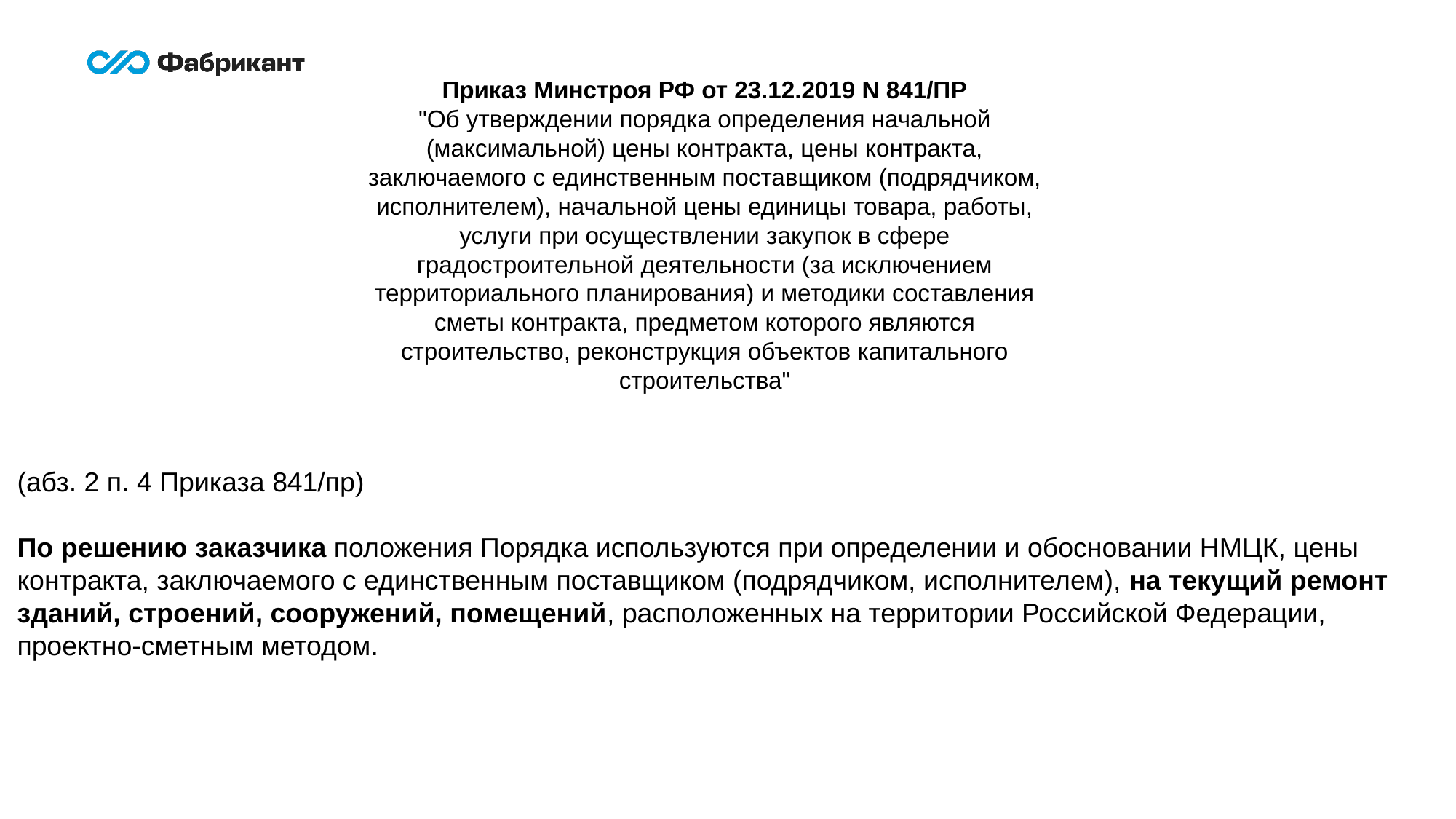

Приказ Минстроя РФ от 23.12.2019 N 841/ПР
"Об утверждении порядка определения начальной (максимальной) цены контракта, цены контракта, заключаемого с единственным поставщиком (подрядчиком, исполнителем), начальной цены единицы товара, работы, услуги при осуществлении закупок в сфере градостроительной деятельности (за исключением территориального планирования) и методики составления сметы контракта, предметом которого являются строительство, реконструкция объектов капитального строительства"
(абз. 2 п. 4 Приказа 841/пр)

По решению заказчика положения Порядка используются при определении и обосновании НМЦК, цены контракта, заключаемого с единственным поставщиком (подрядчиком, исполнителем), на текущий ремонт зданий, строений, сооружений, помещений, расположенных на территории Российской Федерации, проектно-сметным методом.